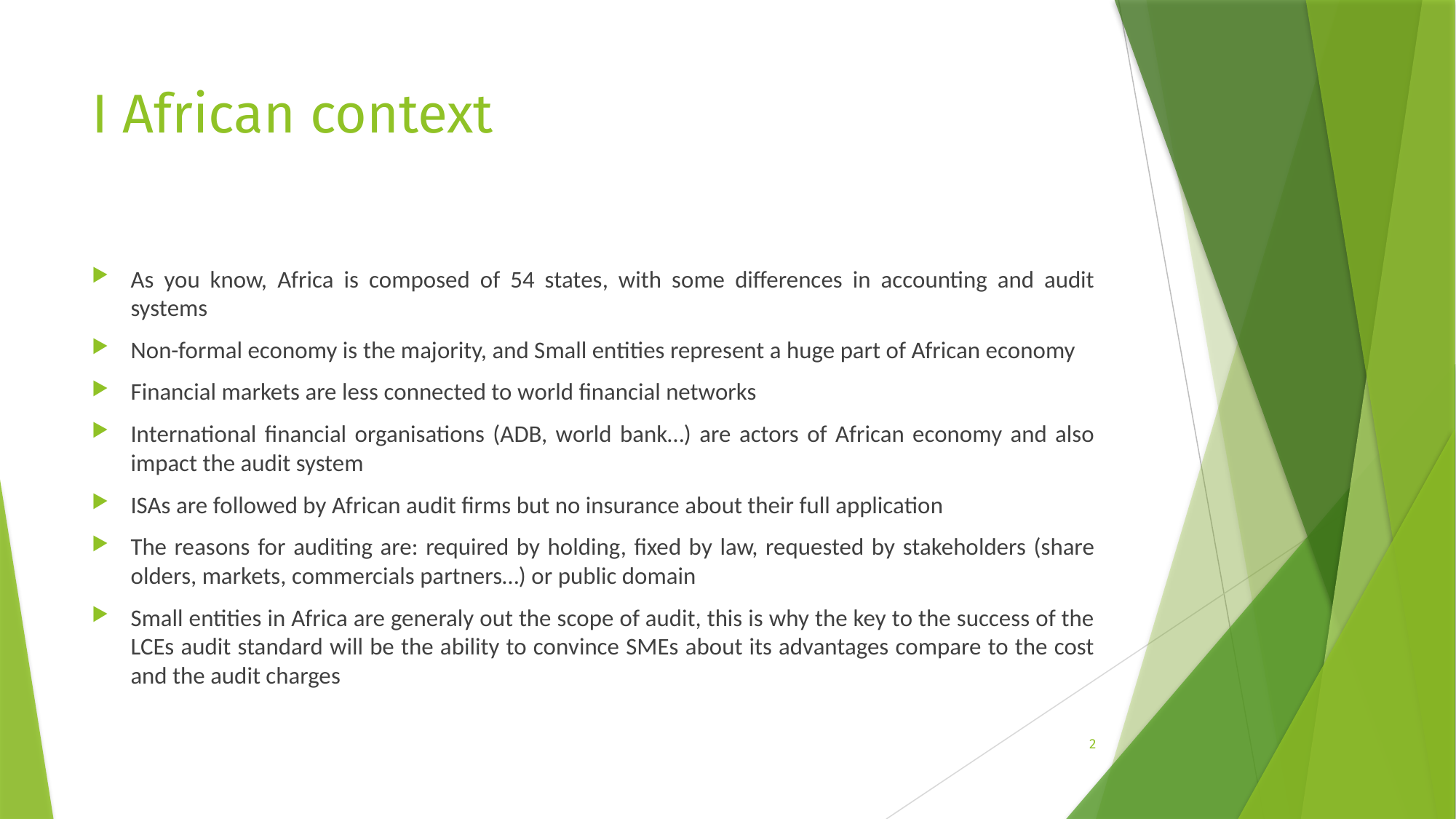

# I African context
As you know, Africa is composed of 54 states, with some differences in accounting and audit systems
Non-formal economy is the majority, and Small entities represent a huge part of African economy
Financial markets are less connected to world financial networks
International financial organisations (ADB, world bank…) are actors of African economy and also impact the audit system
ISAs are followed by African audit firms but no insurance about their full application
The reasons for auditing are: required by holding, fixed by law, requested by stakeholders (share olders, markets, commercials partners…) or public domain
Small entities in Africa are generaly out the scope of audit, this is why the key to the success of the LCEs audit standard will be the ability to convince SMEs about its advantages compare to the cost and the audit charges
2